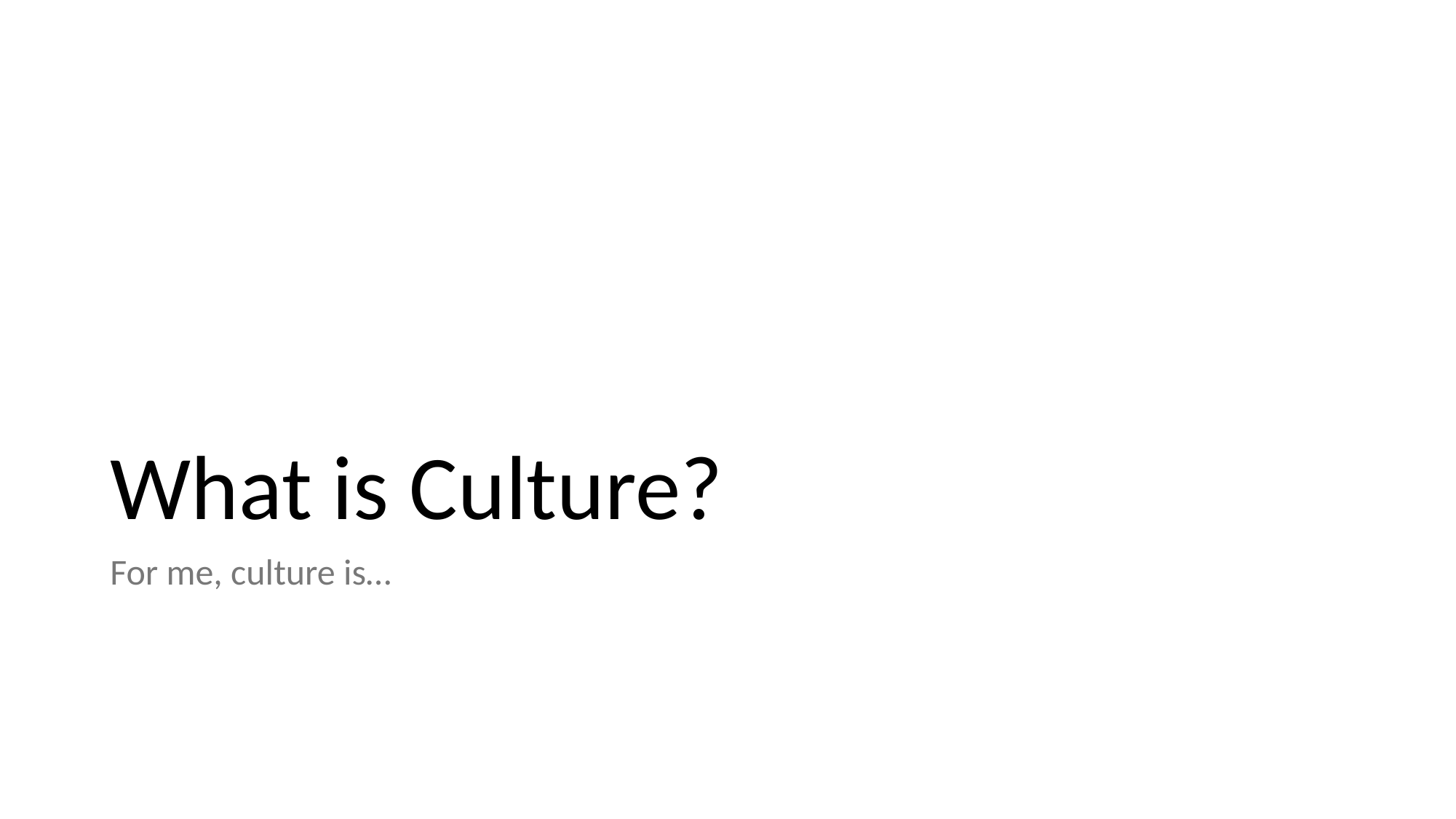

# What is Culture?
For me, culture is…

6